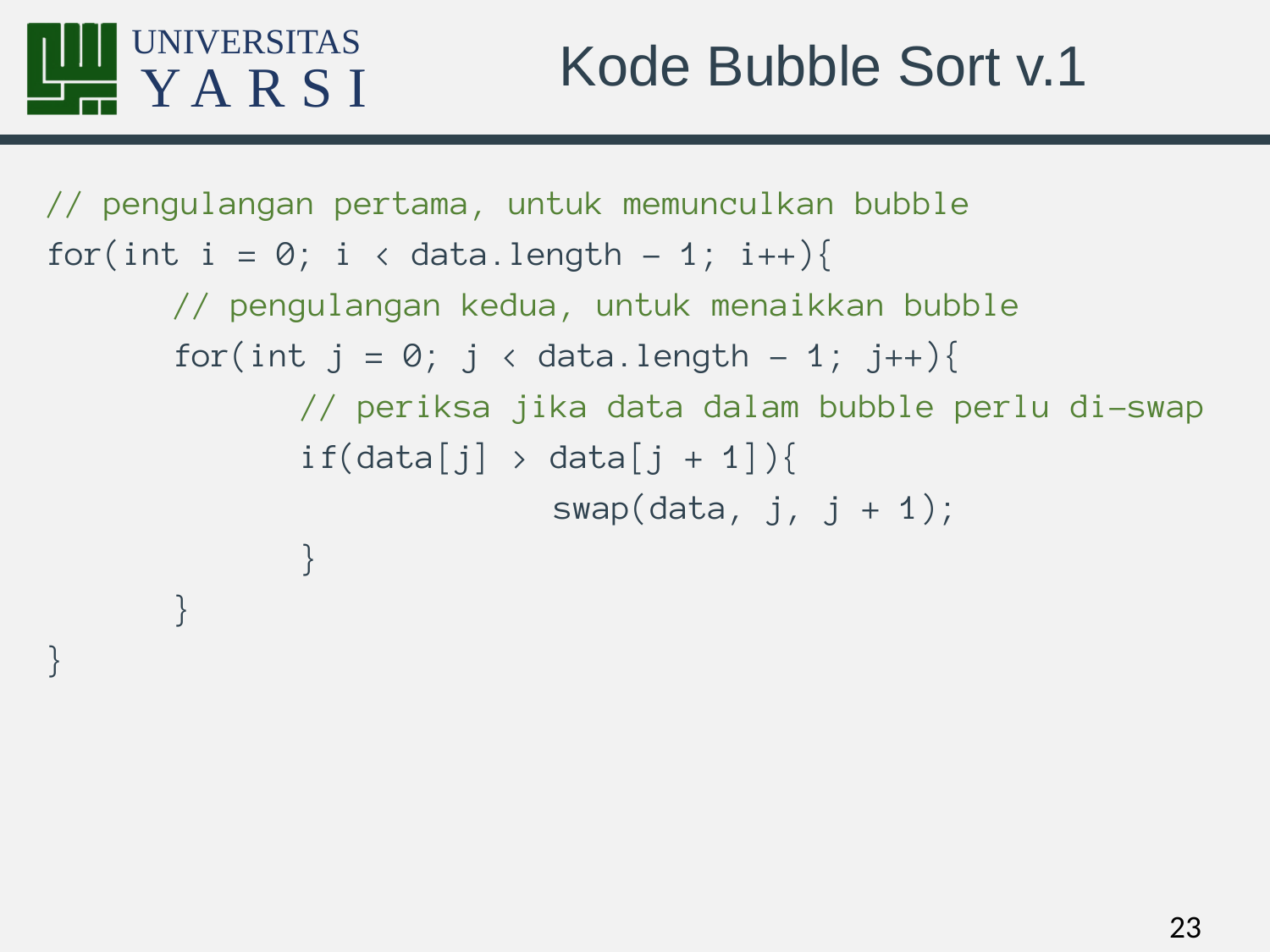

# Kode Bubble Sort v.1
// pengulangan pertama, untuk memunculkan bubble
for(int i = 0; i < data.length - 1; i++){
	// pengulangan kedua, untuk menaikkan bubble
	for(int j = 0; j < data.length - 1; j++){
		// periksa jika data dalam bubble perlu di-swap
		if(data[j] > data[j + 1]){
				swap(data, j, j + 1);
		}
	}
}